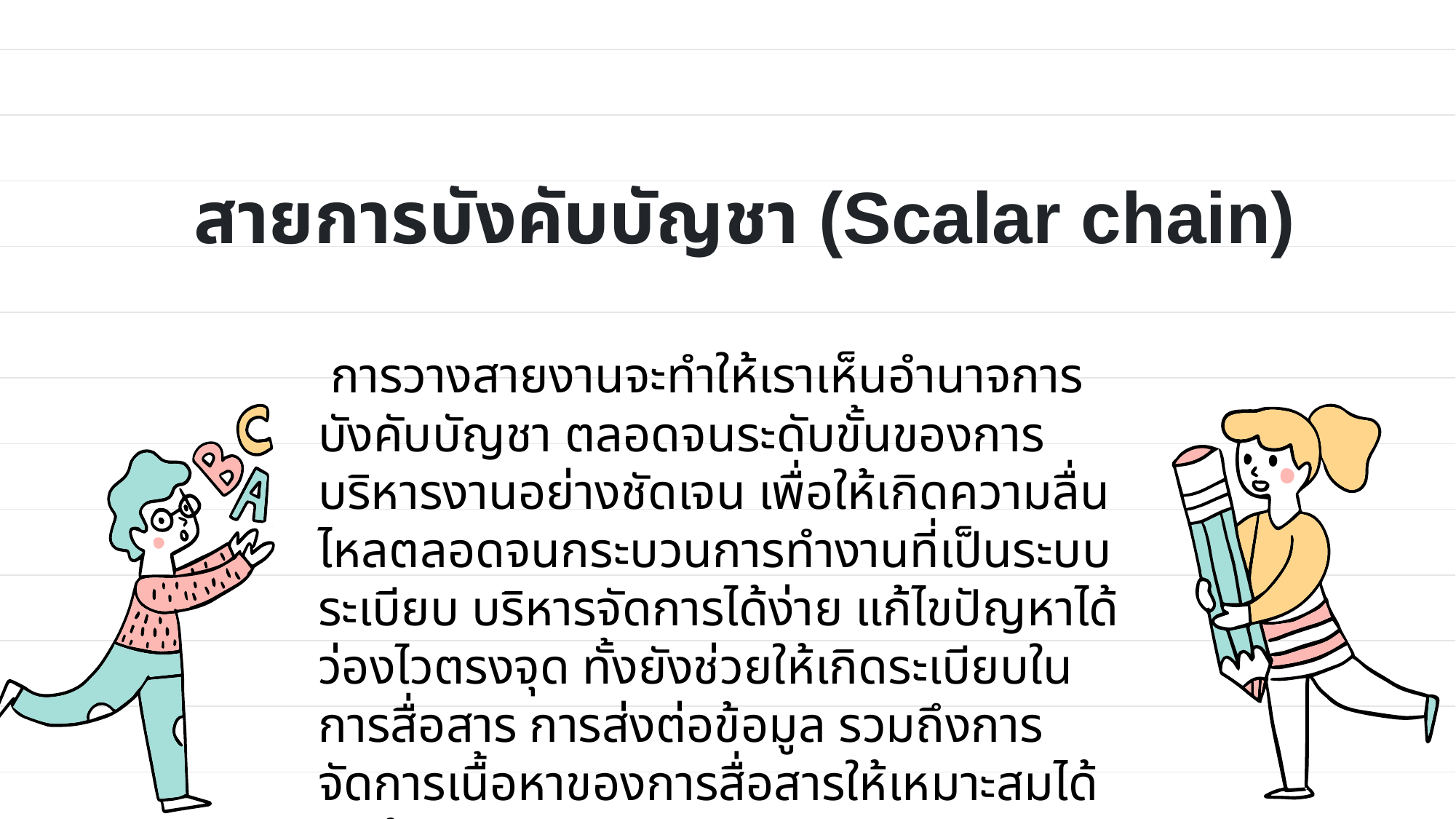

# สายการบังคับบัญชา (Scalar chain)
 การวางสายงานจะทำให้เราเห็นอำนาจการบังคับบัญชา ตลอดจนระดับขั้นของการบริหารงานอย่างชัดเจน เพื่อให้เกิดความลื่นไหลตลอดจนกระบวนการทำงานที่เป็นระบบระเบียบ บริหารจัดการได้ง่าย แก้ไขปัญหาได้ว่องไวตรงจุด ทั้งยังช่วยให้เกิดระเบียบในการสื่อสาร การส่งต่อข้อมูล รวมถึงการจัดการเนื้อหาของการสื่อสารให้เหมาะสมได้อีกด้วย